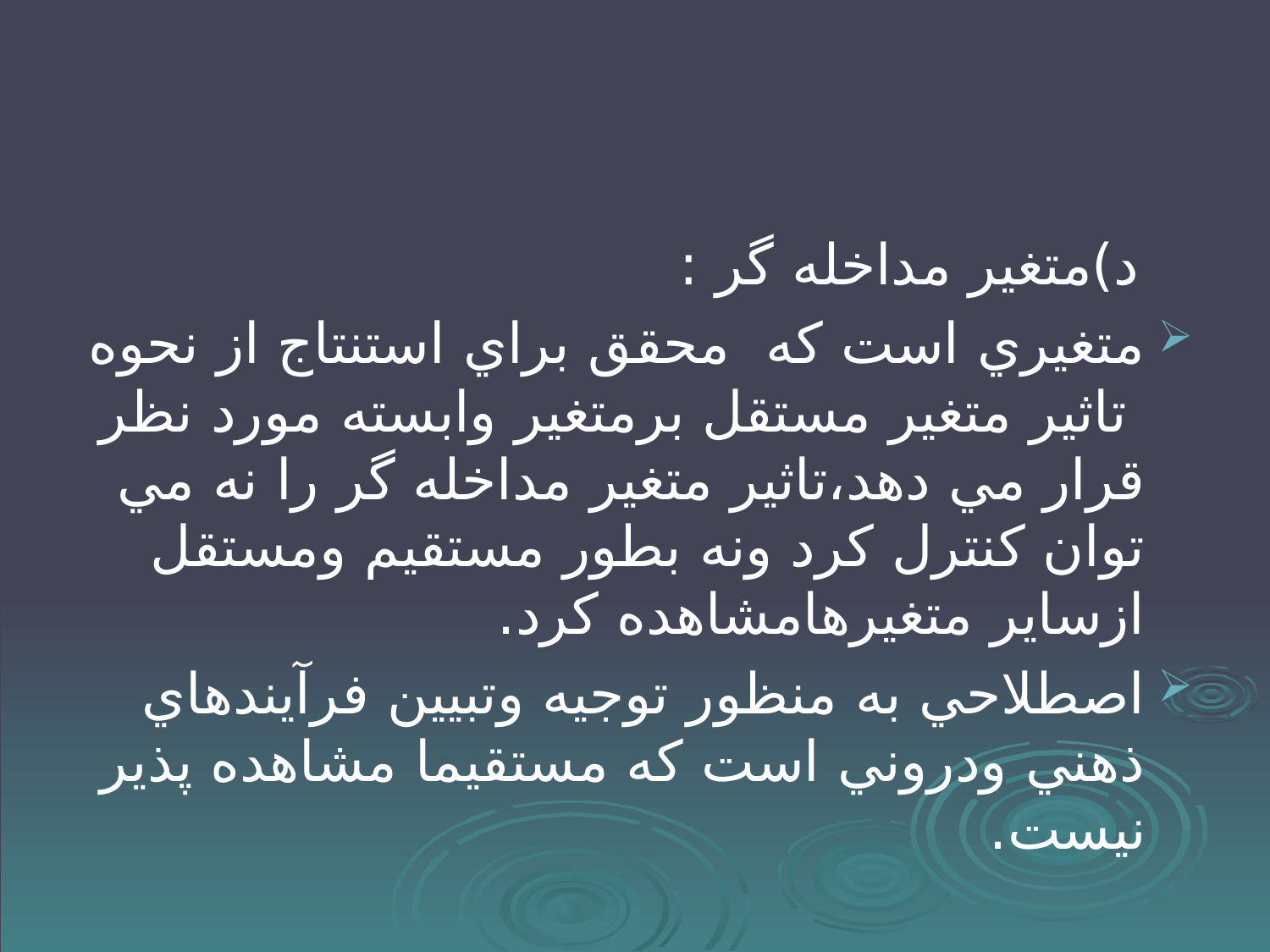

#
   د)متغير مداخله گر :
متغيري است كه  محقق براي استنتاج از نحوه  تاثير متغير مستقل برمتغير وابسته مورد نظر قرار مي دهد،تاثير متغير مداخله گر را نه مي توان كنترل كرد ونه بطور مستقيم ومستقل ازساير متغيرهامشاهده كرد.
اصطلاحي به منظور توجيه وتبيين فرآيندهاي ذهني ودروني است كه مستقيما مشاهده پذير نيست.